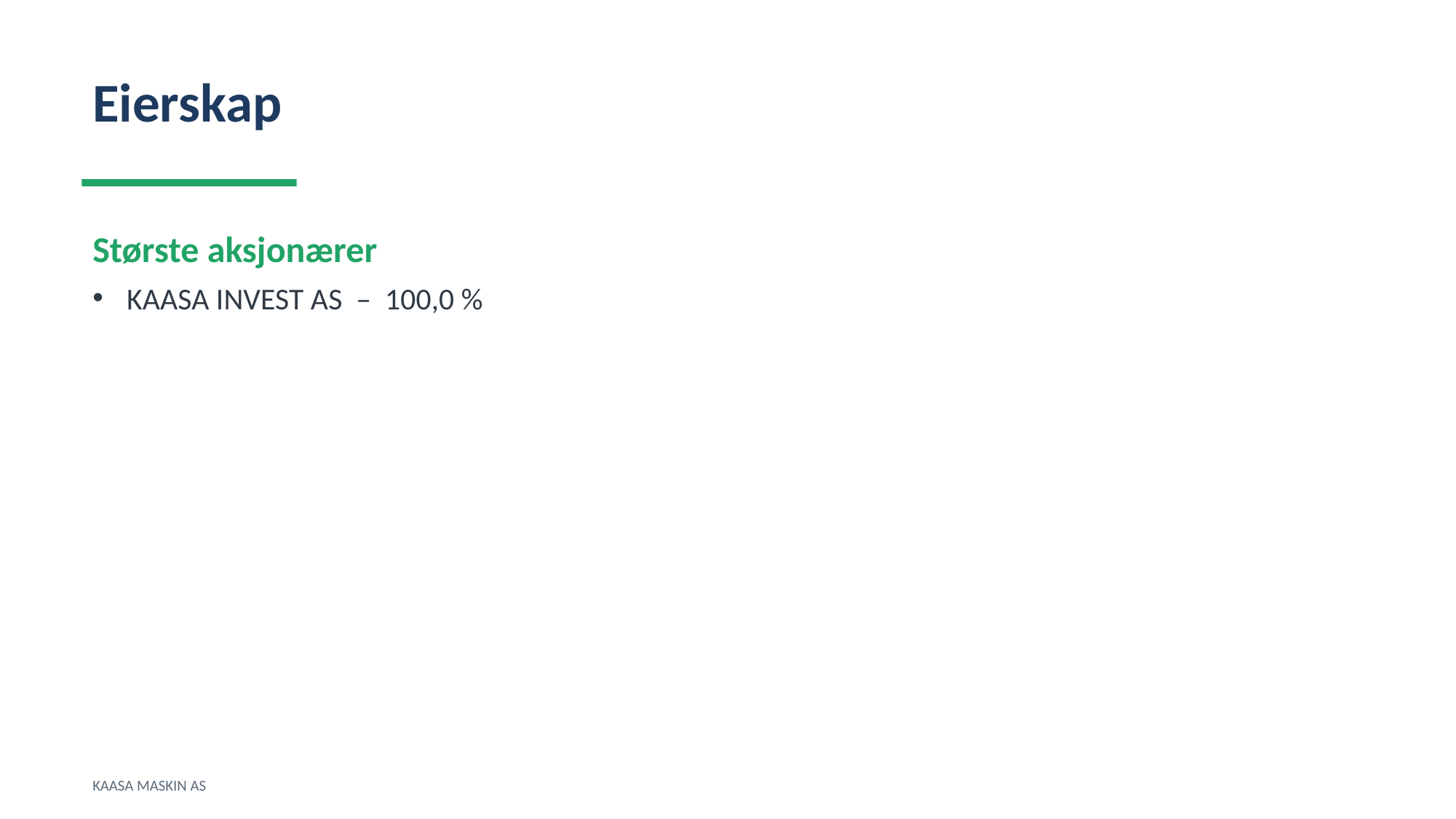

Eierskap

Største aksjonærer
KAASA INVEST AS  –  100,0 %
KAASA MASKIN AS